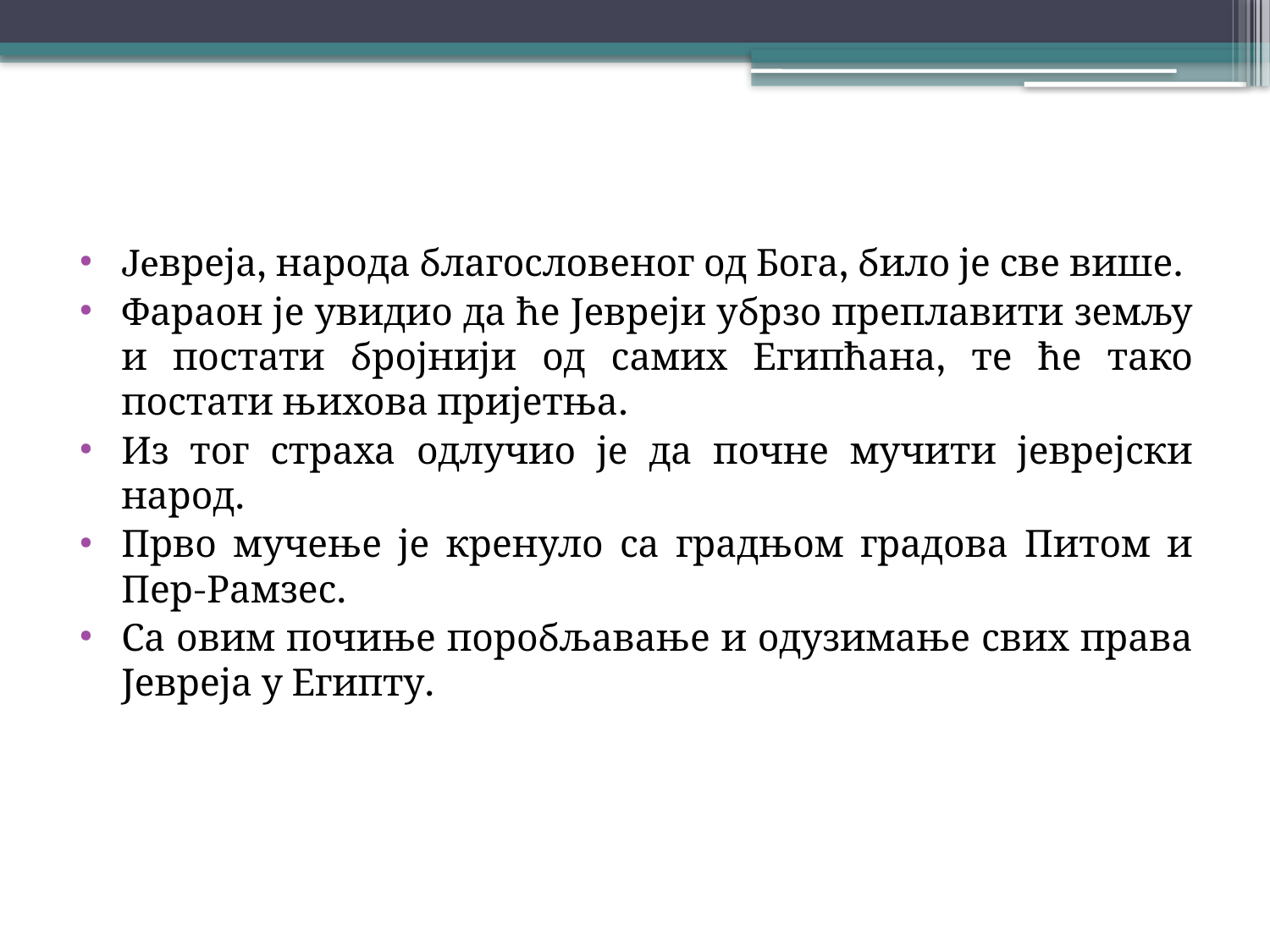

Jeвреја, народа благословеног од Бога, било је све више.
Фараон је увидио да ће Јевреји убрзо преплавити земљу и постати бројнији од самих Египћана, те ће тако постати њихова пријетња.
Из тог страха одлучио је да почне мучити јеврејски народ.
Прво мучење је кренуло са градњом градова Питом и Пер-Рамзес.
Са овим почиње поробљавање и одузимање свих права Јевреја у Египту.